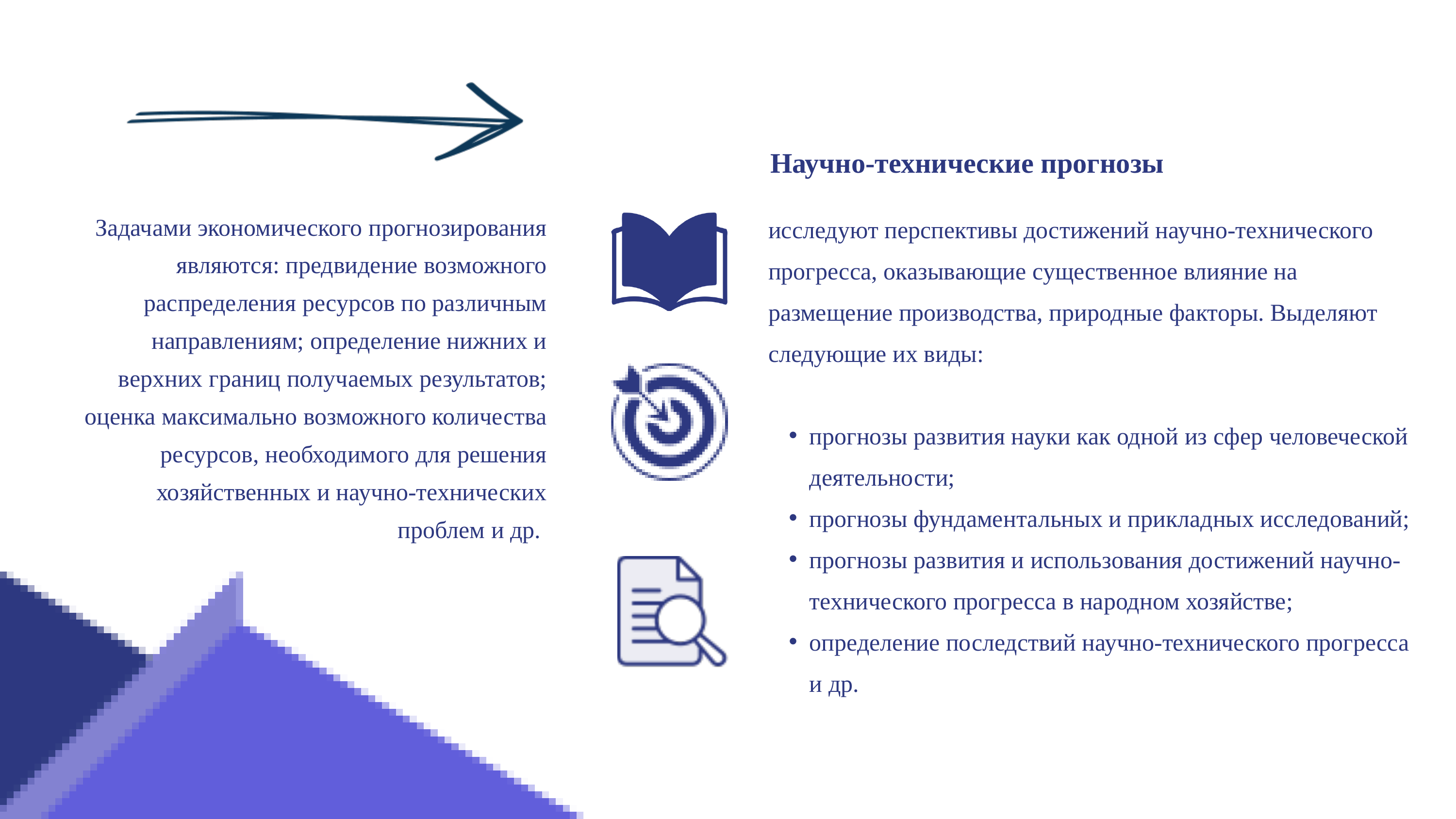

Научно-технические прогнозы
исследуют перспективы достижений научно-технического прогресса, оказывающие существенное влияние на размещение производства, природные факторы. Выделяют следующие их виды:

прогнозы развития науки как одной из сфер человеческой деятельности;
прогнозы фундаментальных и прикладных исследований;
прогнозы развития и использования достижений научно-технического прогресса в народном хозяйстве;
определение последствий научно-технического прогресса и др.
Задачами экономического прогнозирования являются: предвидение возможного распределения ресурсов по различным направлениям; определение нижних и верхних границ получаемых результатов; оценка максимально возможного количества ресурсов, необходимого для решения хозяйственных и научно-технических проблем и др.